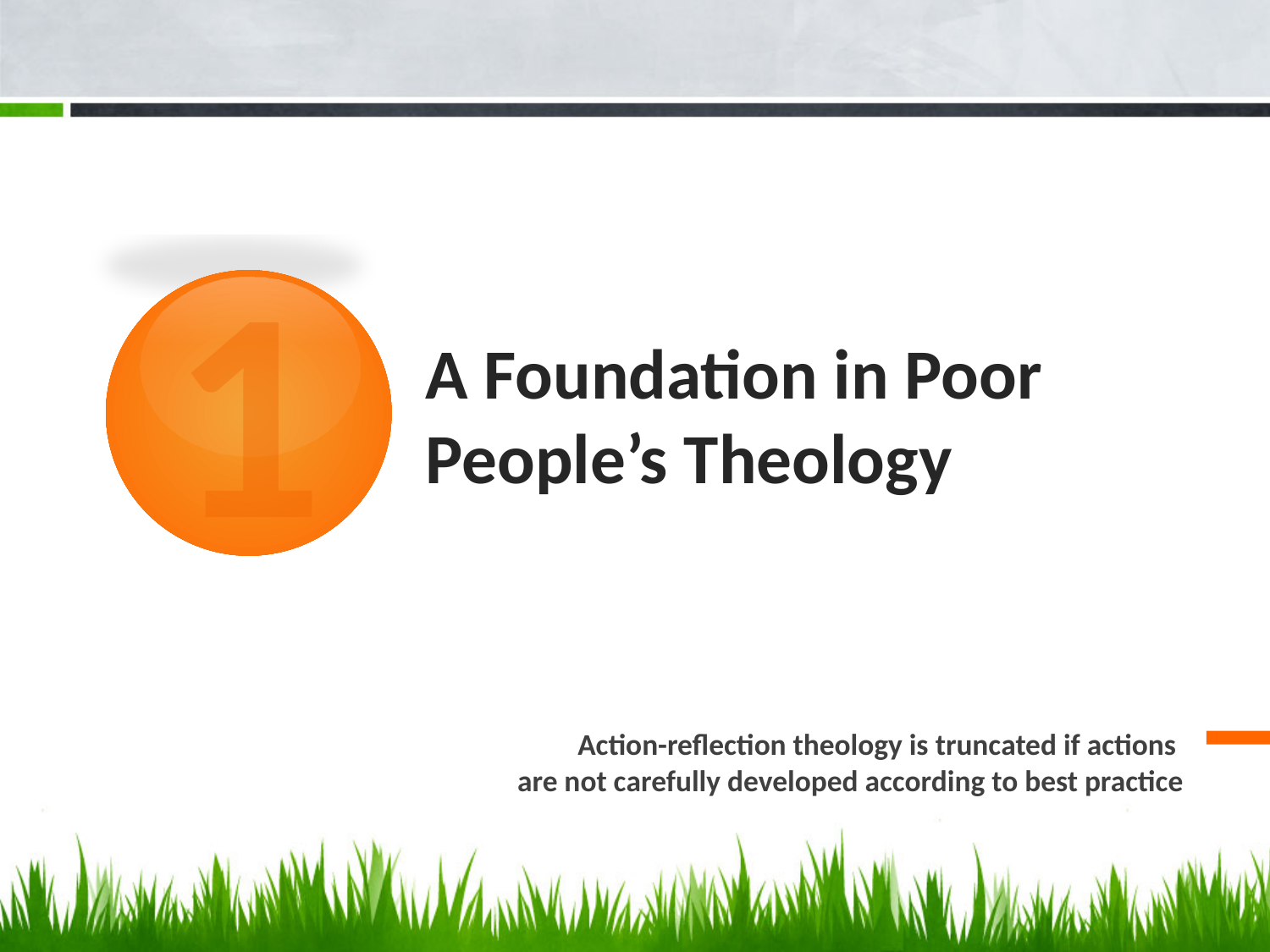

1
# A Foundation in Poor People’s Theology
Action-reflection theology is truncated if actions
are not carefully developed according to best practice